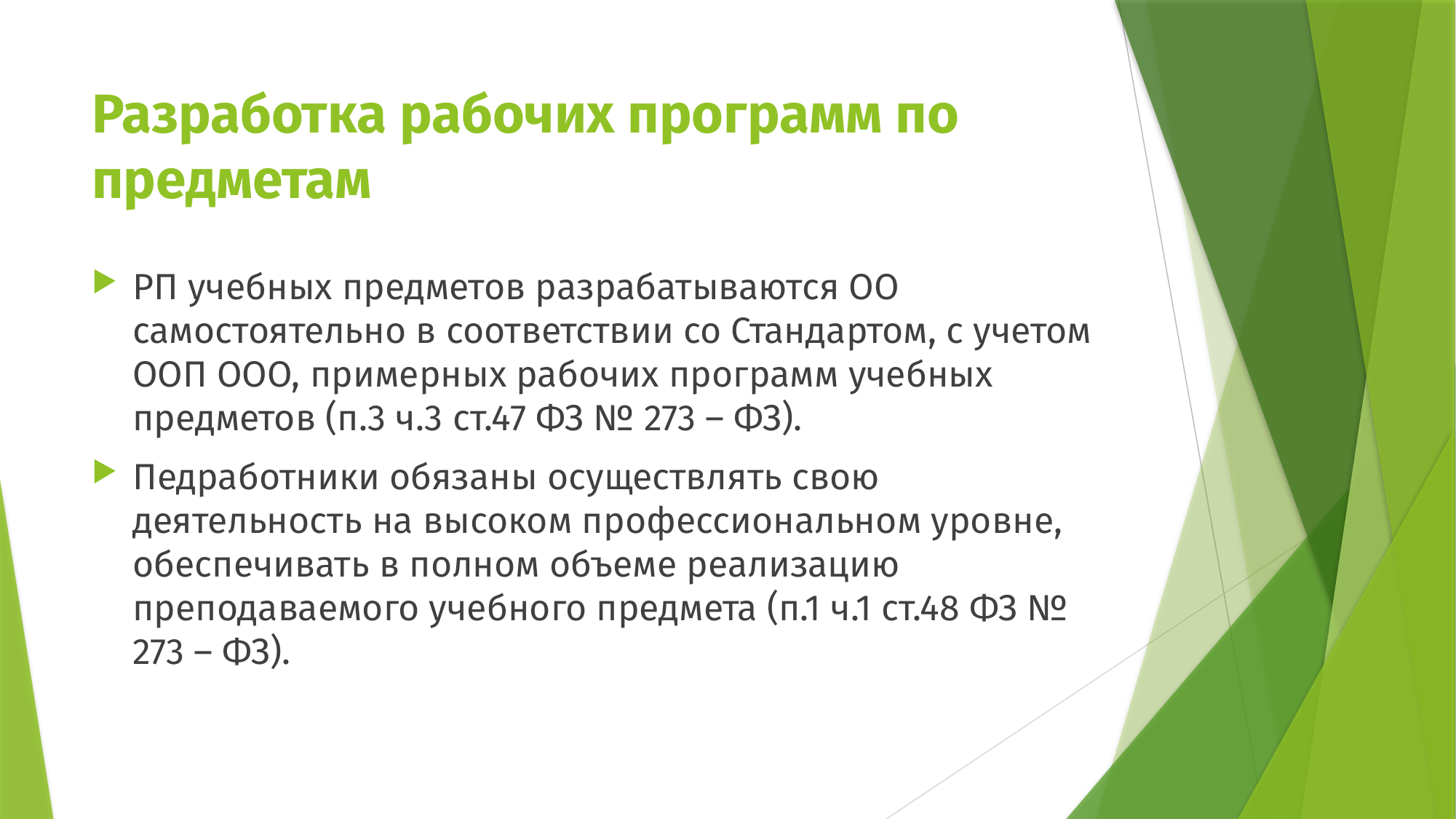

# Разработка рабочих программ по предметам
РП учебных предметов разрабатываются ОО самостоятельно в соответствии со Стандартом, с учетом ООП ООО, примерных рабочих программ учебных предметов (п.3 ч.3 ст.47 ФЗ № 273 – ФЗ).
Педработники обязаны осуществлять свою деятельность на высоком профессиональном уровне, обеспечивать в полном объеме реализацию преподаваемого учебного предмета (п.1 ч.1 ст.48 ФЗ № 273 – ФЗ).